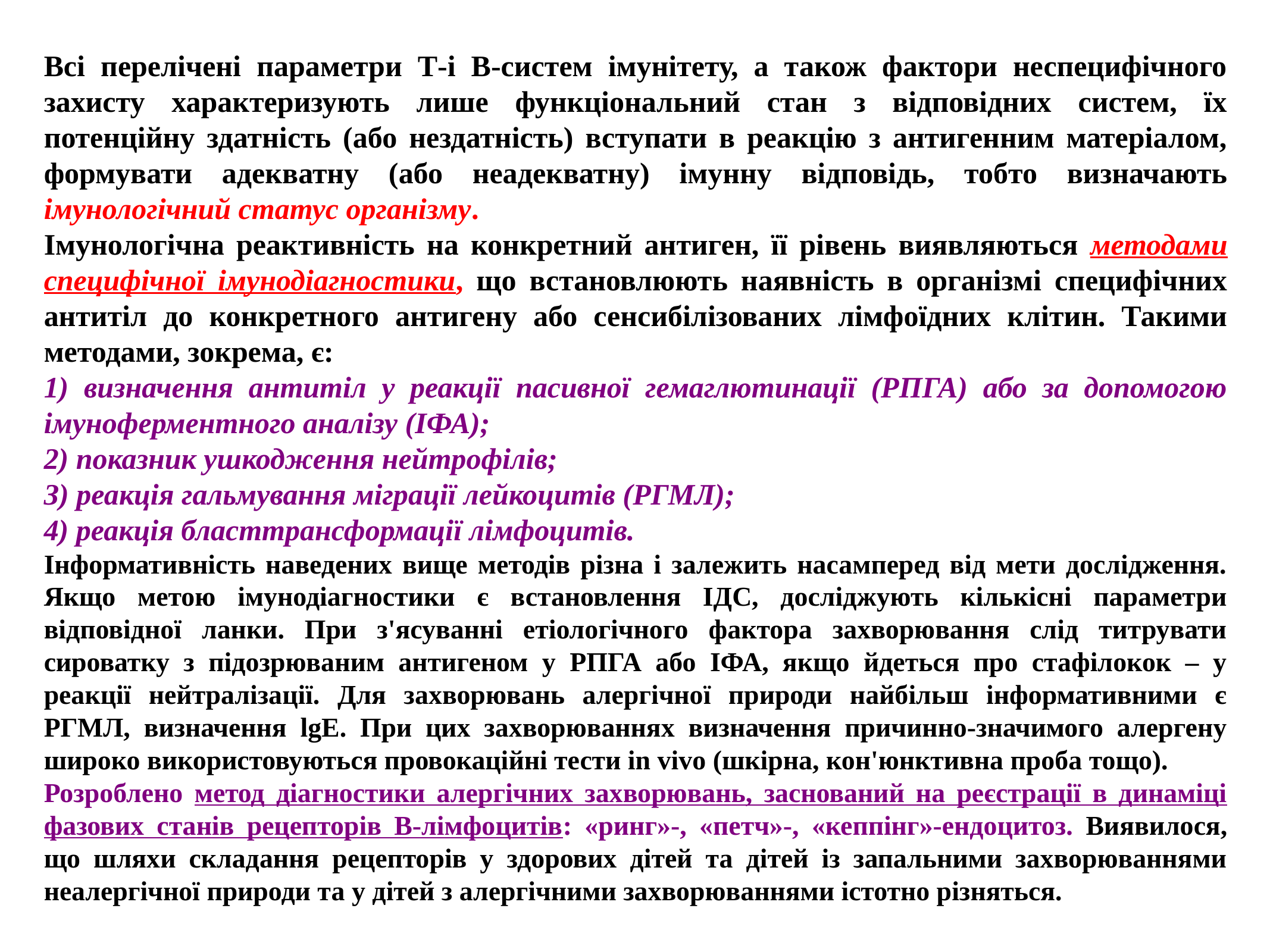

Всі перелічені параметри Т-і В-систем імунітету, а також фактори неспецифічного захисту характеризують лише функціональний стан з відповідних систем, їх потенційну здатність (або нездатність) вступати в реакцію з антигенним матеріалом, формувати адекватну (або неадекватну) імунну відповідь, тобто визначають імунологічний статус організму.
Імунологічна реактивність на конкретний антиген, її рівень виявляються методами специфічної імунодіагностики, що встановлюють наявність в організмі специфічних антитіл до конкретного антигену або сенсибілізованих лімфоїдних клітин. Такими методами, зокрема, є:
1) визначення антитіл у реакції пасивної гемаглютинації (РПГА) або за допомогою імуноферментного аналізу (ІФА);
2) показник ушкодження нейтрофілів;
З) реакція гальмування міграції лейкоцитів (РГМЛ);
4) реакція бласттрансформації лімфоцитів.
Інформативність наведених вище методів різна і залежить насамперед від мети дослідження. Якщо метою імунодіагностики є встановлення ІДС, досліджують кількісні параметри відповідної ланки. При з'ясуванні етіологічного фактора захворювання слід титрувати сироватку з підозрюваним антигеном у РПГА або ІФА, якщо йдеться про стафілокок – у реакції нейтралізації. Для захворювань алергічної природи найбільш інформативними є РГМЛ, визначення lgE. При цих захворюваннях визначення причинно-значимого алергену широко використовуються провокаційні тести in vivo (шкірна, кон'юнктивна проба тощо).
Розроблено метод діагностики алергічних захворювань, заснований на реєстрації в динаміці фазових станів рецепторів В-лімфоцитів: «ринг»-, «петч»-, «кеппінг»-ендоцитоз. Виявилося, що шляхи складання рецепторів у здорових дітей та дітей із запальними захворюваннями неалергічної природи та у дітей з алергічними захворюваннями істотно різняться.